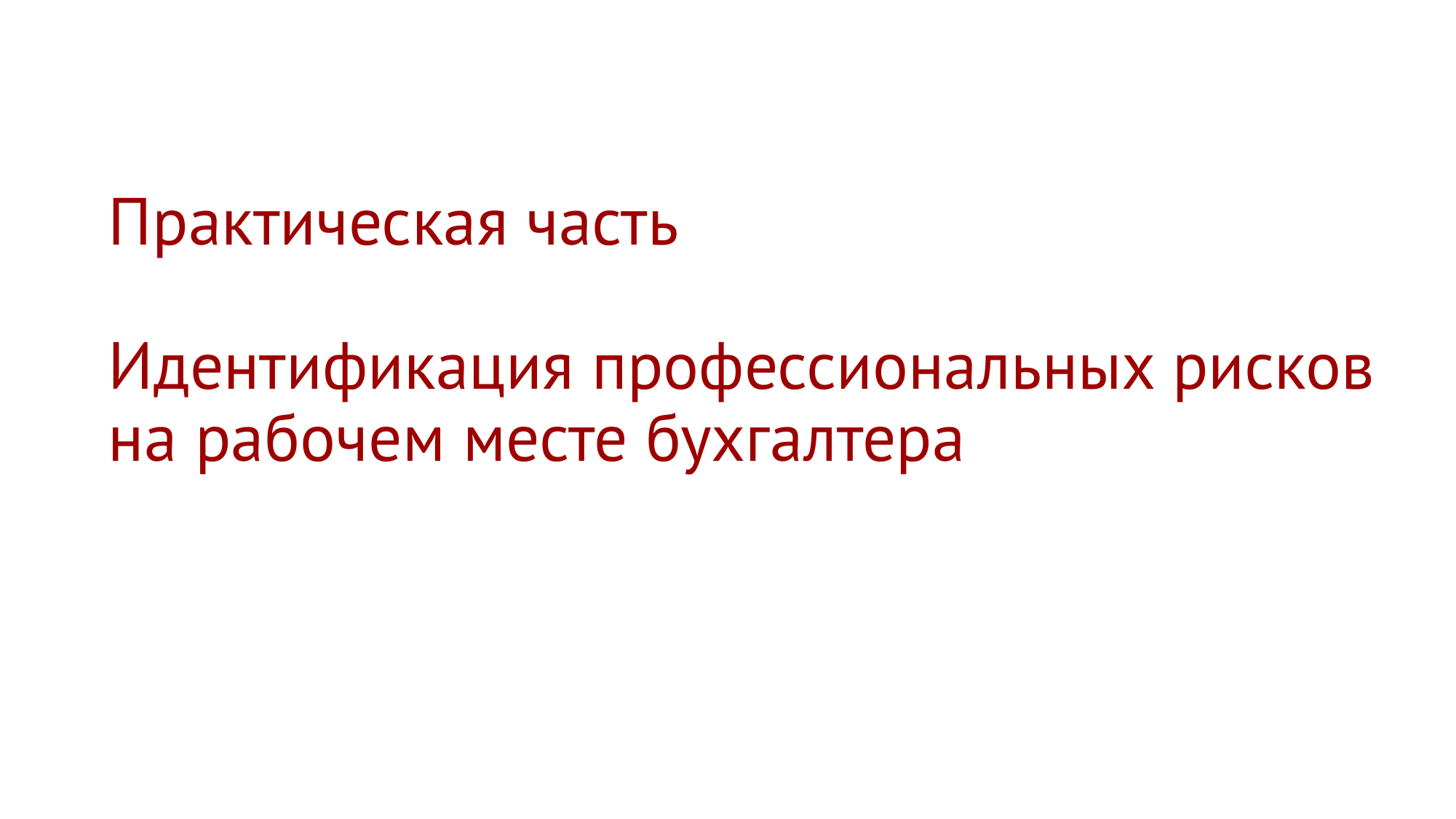

# Практическая часть Идентификация профессиональных рисков на рабочем месте бухгалтера